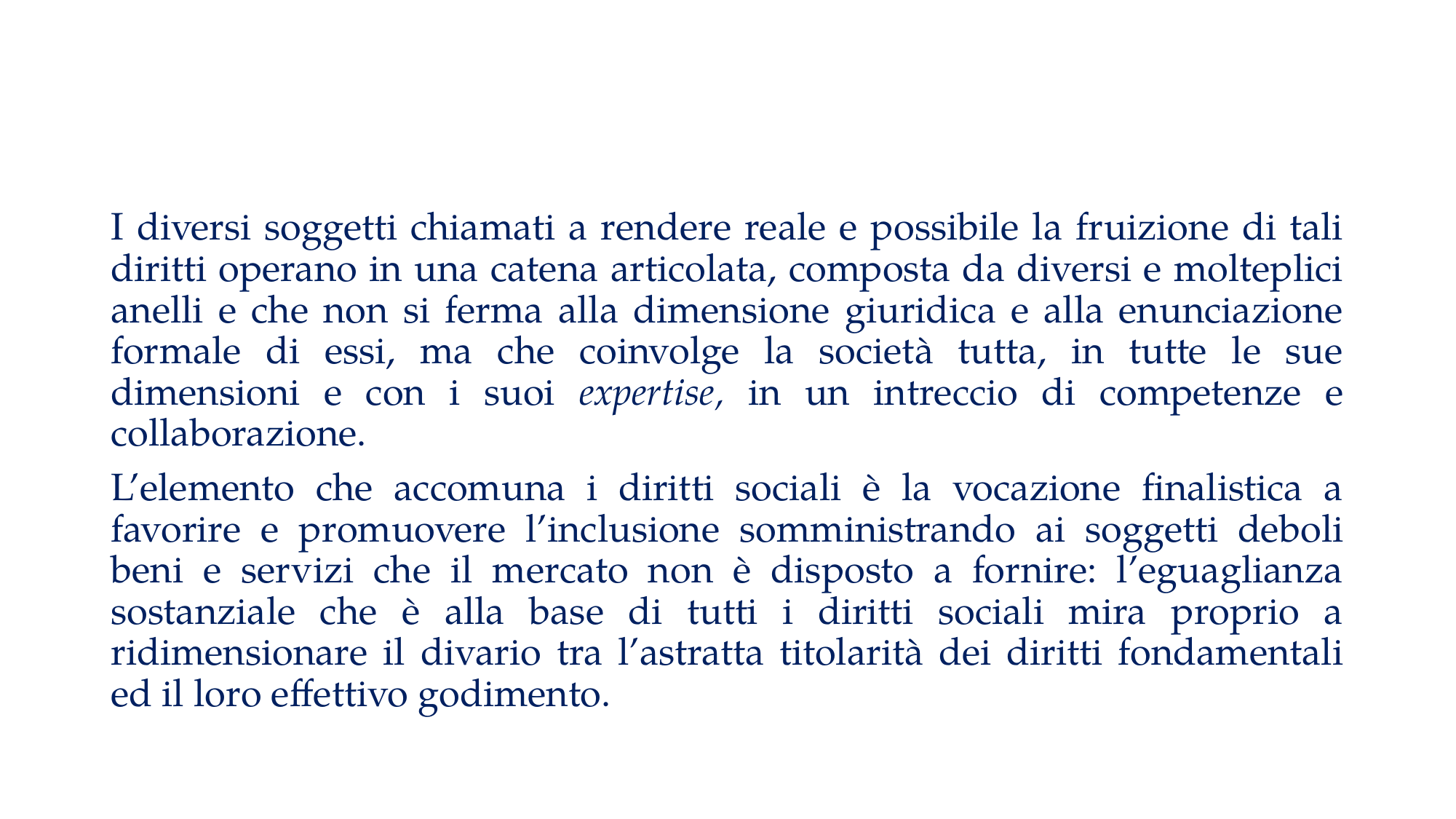

I diversi soggetti chiamati a rendere reale e possibile la fruizione di tali diritti operano in una catena articolata, composta da diversi e molteplici anelli e che non si ferma alla dimensione giuridica e alla enunciazione formale di essi, ma che coinvolge la società tutta, in tutte le sue dimensioni e con i suoi expertise, in un intreccio di competenze e collaborazione.
L’elemento che accomuna i diritti sociali è la vocazione finalistica a favorire e promuovere l’inclusione somministrando ai soggetti deboli beni e servizi che il mercato non è disposto a fornire: l’eguaglianza sostanziale che è alla base di tutti i diritti sociali mira proprio a ridimensionare il divario tra l’astratta titolarità dei diritti fondamentali ed il loro effettivo godimento.